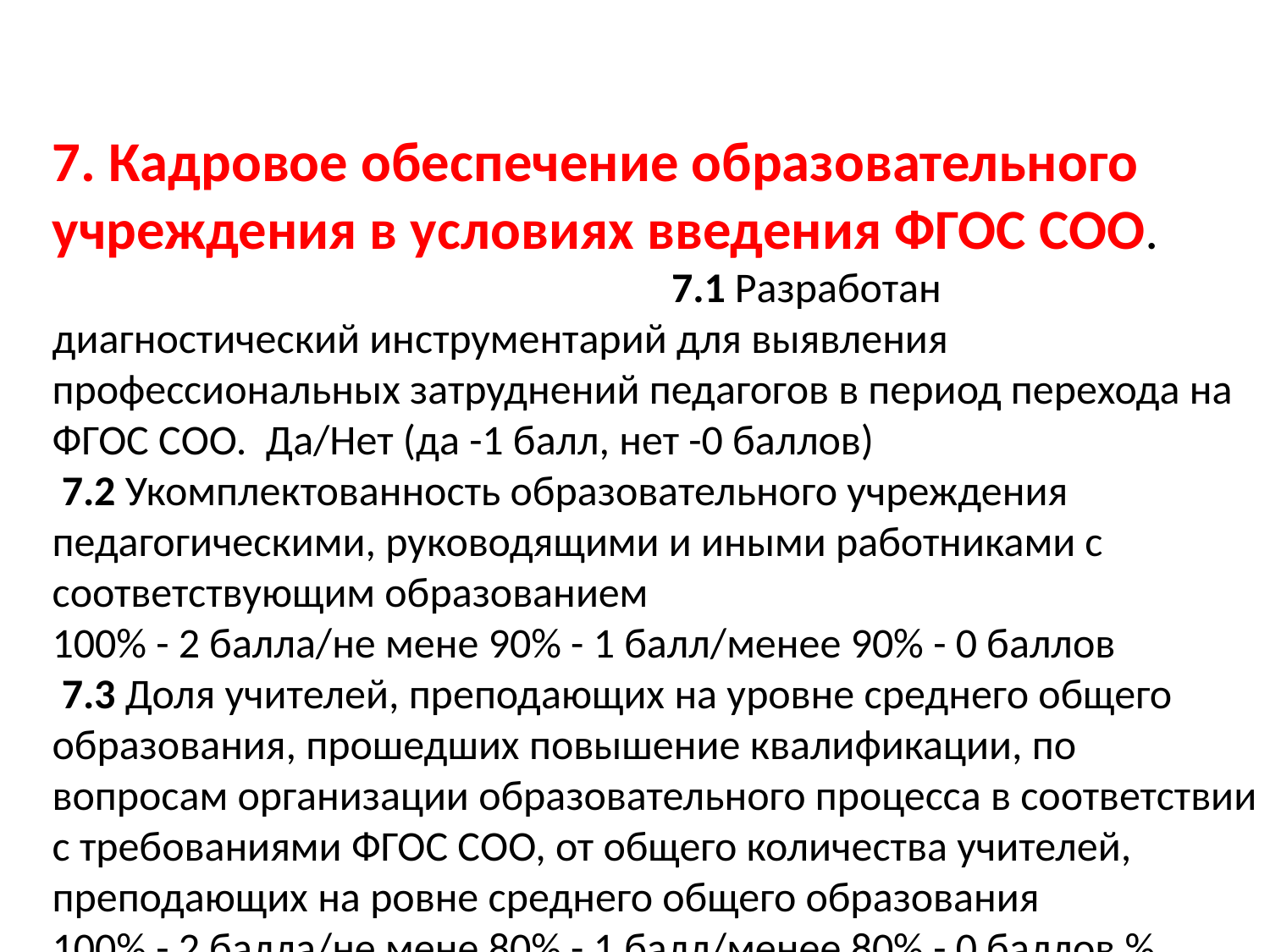

7. Кадровое обеспечение образовательного учреждения в условиях введения ФГОС СОО.                                                                            7.1 Разработан диагностический инструментарий для выявления профессиональных затруднений педагогов в период перехода на ФГОС СОО.  Да/Нет (да -1 балл, нет -0 баллов)
 7.2 Укомплектованность образовательного учреждения педагогическими, руководящими и иными работниками с соответствующим образованием
100% - 2 балла/не мене 90% - 1 балл/менее 90% - 0 баллов
 7.3 Доля учителей, преподающих на уровне среднего общего образования, прошедших повышение квалификации, по вопросам организации образовательного процесса в соответствии с требованиями ФГОС СОО, от общего количества учителей, преподающих на ровне среднего общего образования
100% - 2 балла/не мене 80% - 1 балл/менее 80% - 0 баллов %